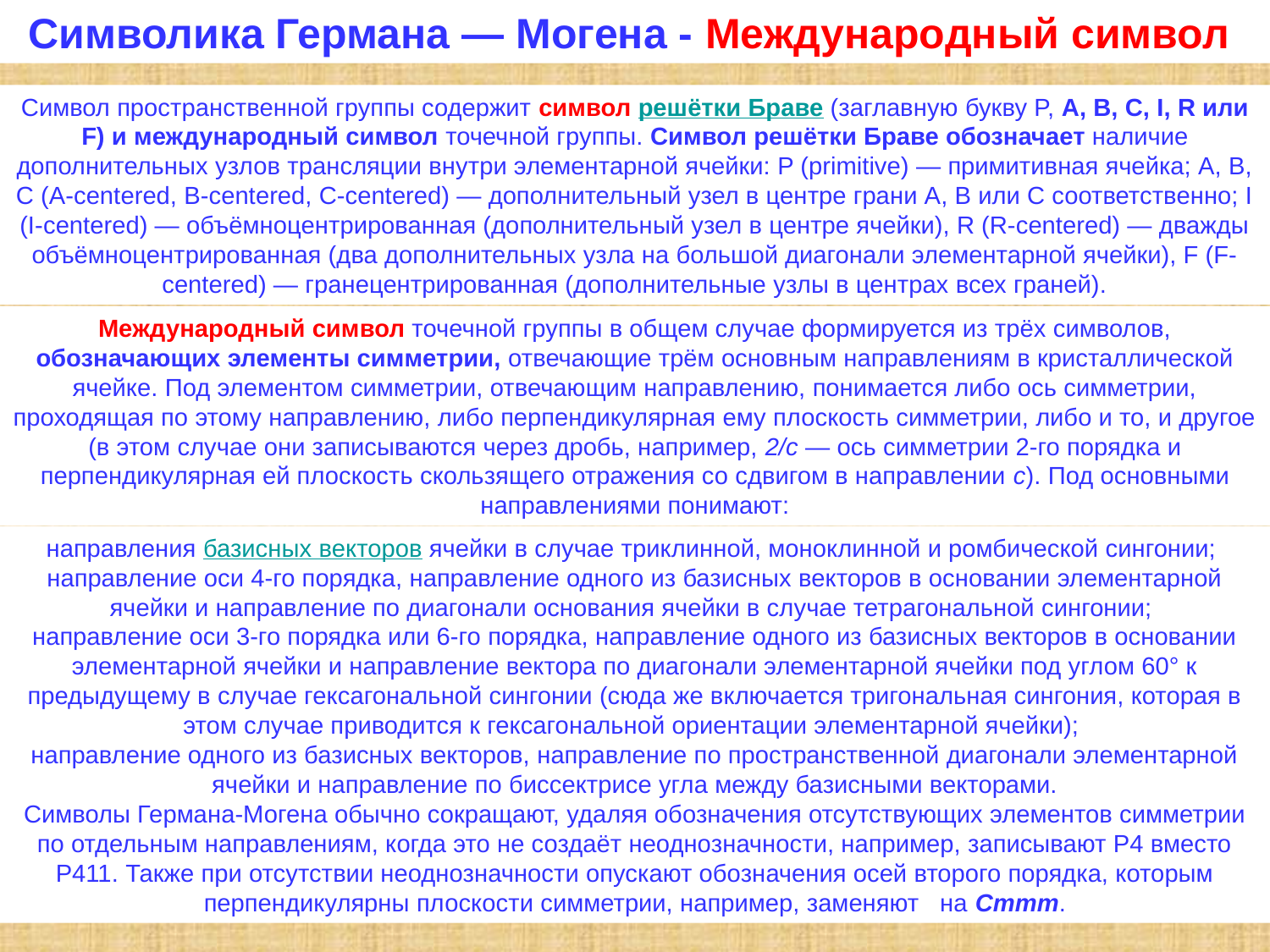

Символика Германа — Могена - Международный символ
Символ пространственной группы содержит символ решётки Браве (заглавную букву P, A, B, C, I, R или F) и международный символ точечной группы. Символ решётки Браве обозначает наличие дополнительных узлов трансляции внутри элементарной ячейки: P (primitive) — примитивная ячейка; A, B, C (A-centered, B-centered, C-centered) — дополнительный узел в центре грани A, B или C соответственно; I (I-centered) — объёмноцентрированная (дополнительный узел в центре ячейки), R (R-centered) — дважды объёмноцентрированная (два дополнительных узла на большой диагонали элементарной ячейки), F (F-centered) — гранецентрированная (дополнительные узлы в центрах всех граней).
Международный символ точечной группы в общем случае формируется из трёх символов, обозначающих элементы симметрии, отвечающие трём основным направлениям в кристаллической ячейке. Под элементом симметрии, отвечающим направлению, понимается либо ось симметрии, проходящая по этому направлению, либо перпендикулярная ему плоскость симметрии, либо и то, и другое (в этом случае они записываются через дробь, например, 2/c — ось симметрии 2-го порядка и перпендикулярная ей плоскость скользящего отражения со сдвигом в направлении c). Под основными направлениями понимают:
направления базисных векторов ячейки в случае триклинной, моноклинной и ромбической сингонии;
направление оси 4-го порядка, направление одного из базисных векторов в основании элементарной ячейки и направление по диагонали основания ячейки в случае тетрагональной сингонии;
направление оси 3-го порядка или 6-го порядка, направление одного из базисных векторов в основании элементарной ячейки и направление вектора по диагонали элементарной ячейки под углом 60° к предыдущему в случае гексагональной сингонии (сюда же включается тригональная сингония, которая в этом случае приводится к гексагональной ориентации элементарной ячейки);
направление одного из базисных векторов, направление по пространственной диагонали элементарной ячейки и направление по биссектрисе угла между базисными векторами.
Символы Германа-Могена обычно сокращают, удаляя обозначения отсутствующих элементов симметрии по отдельным направлениям, когда это не создаёт неоднозначности, например, записывают P4 вместо P411. Также при отсутствии неоднозначности опускают обозначения осей второго порядка, которым перпендикулярны плоскости симметрии, например, заменяют   на Cmmm.